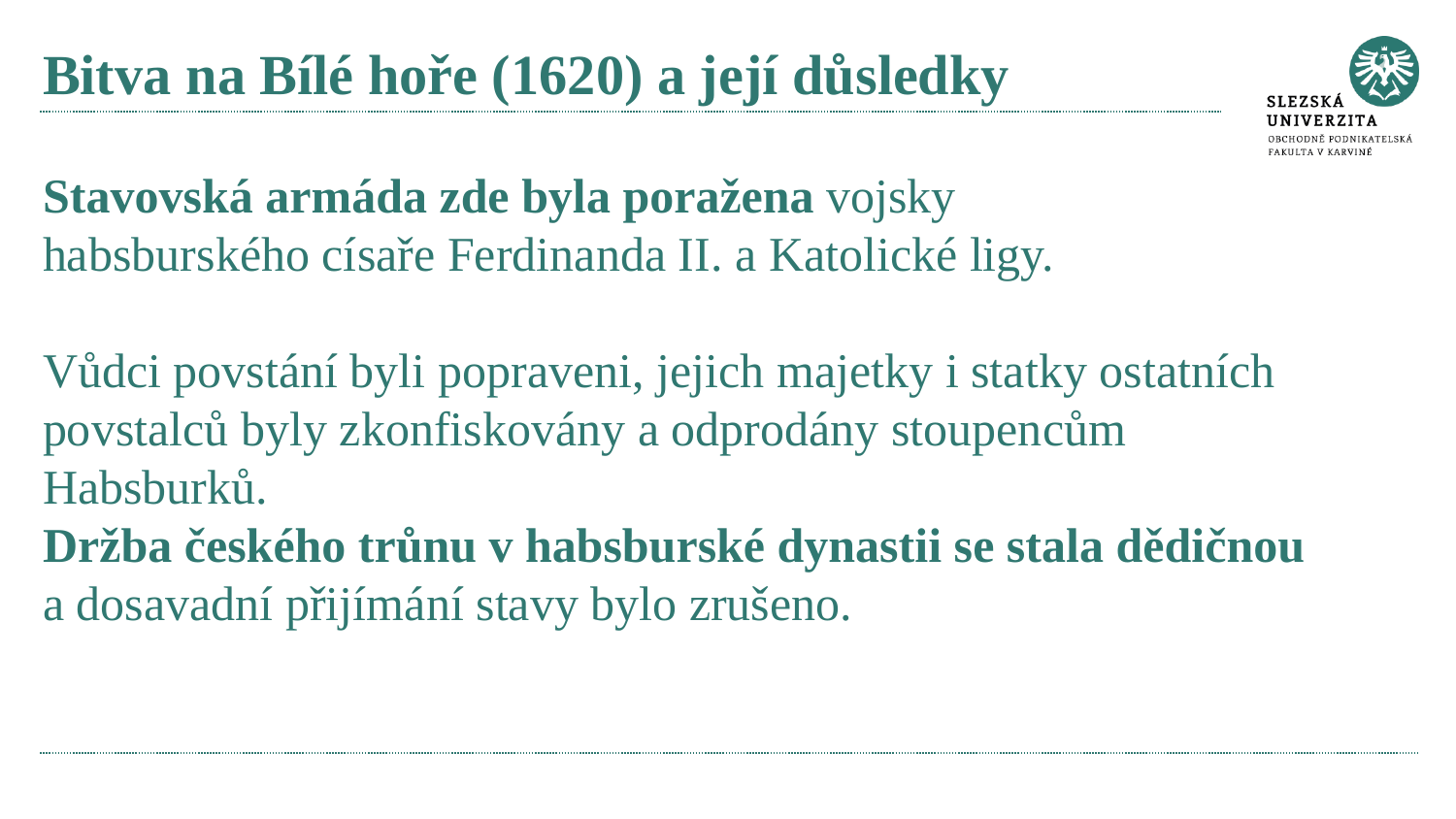

# Bitva na Bílé hoře (1620) a její důsledky
Stavovská armáda zde byla poražena vojsky
habsburského císaře Ferdinanda II. a Katolické ligy.

Vůdci povstání byli popraveni, jejich majetky i statky ostatních povstalců byly zkonfiskovány a odprodány stoupencům
Habsburků.
Držba českého trůnu v habsburské dynastii se stala dědičnou
a dosavadní přijímání stavy bylo zrušeno.